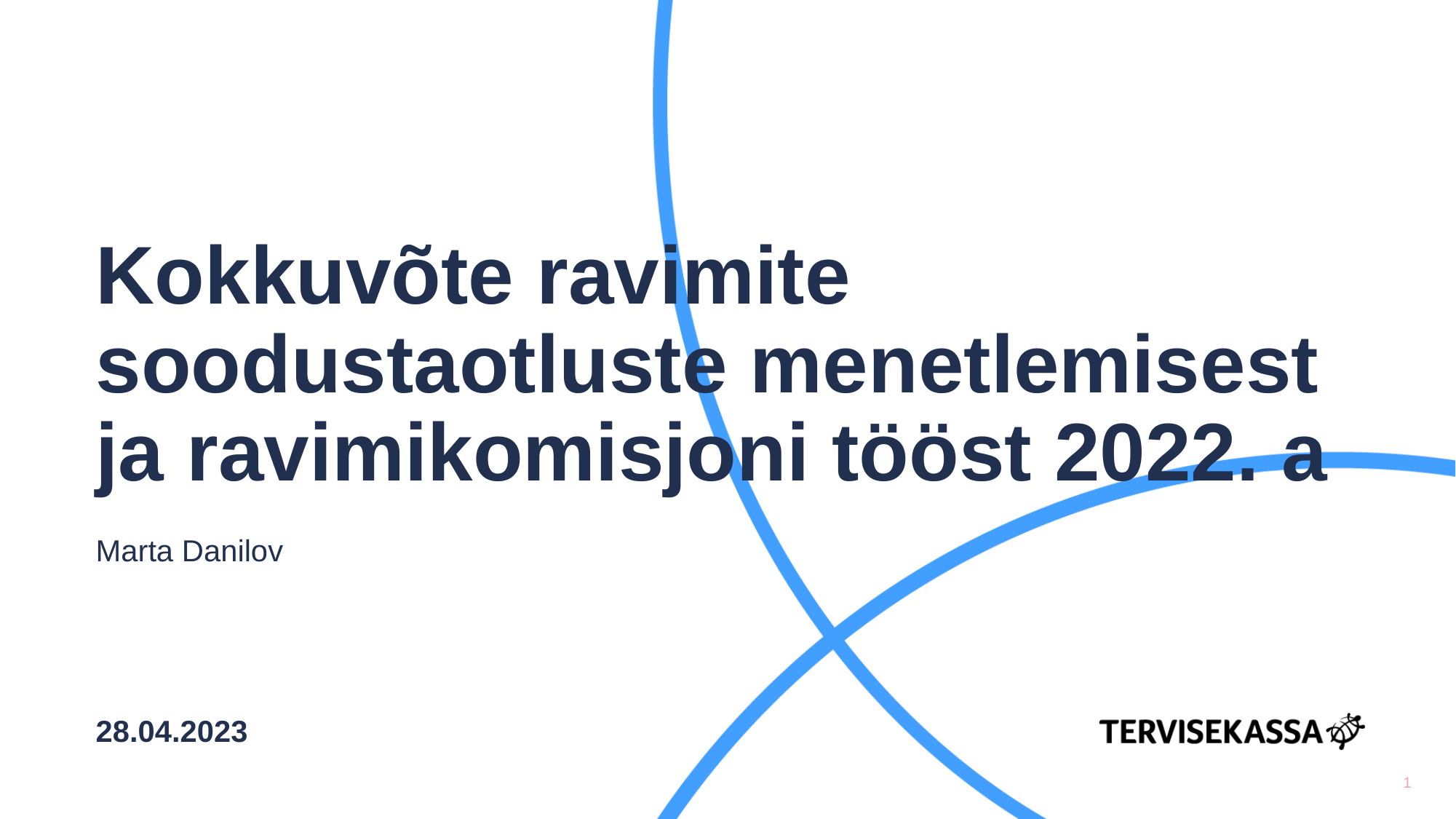

Kokkuvõte ravimite soodustaotluste menetlemisest ja ravimikomisjoni tööst 2022. a
Marta Danilov
28.04.2023